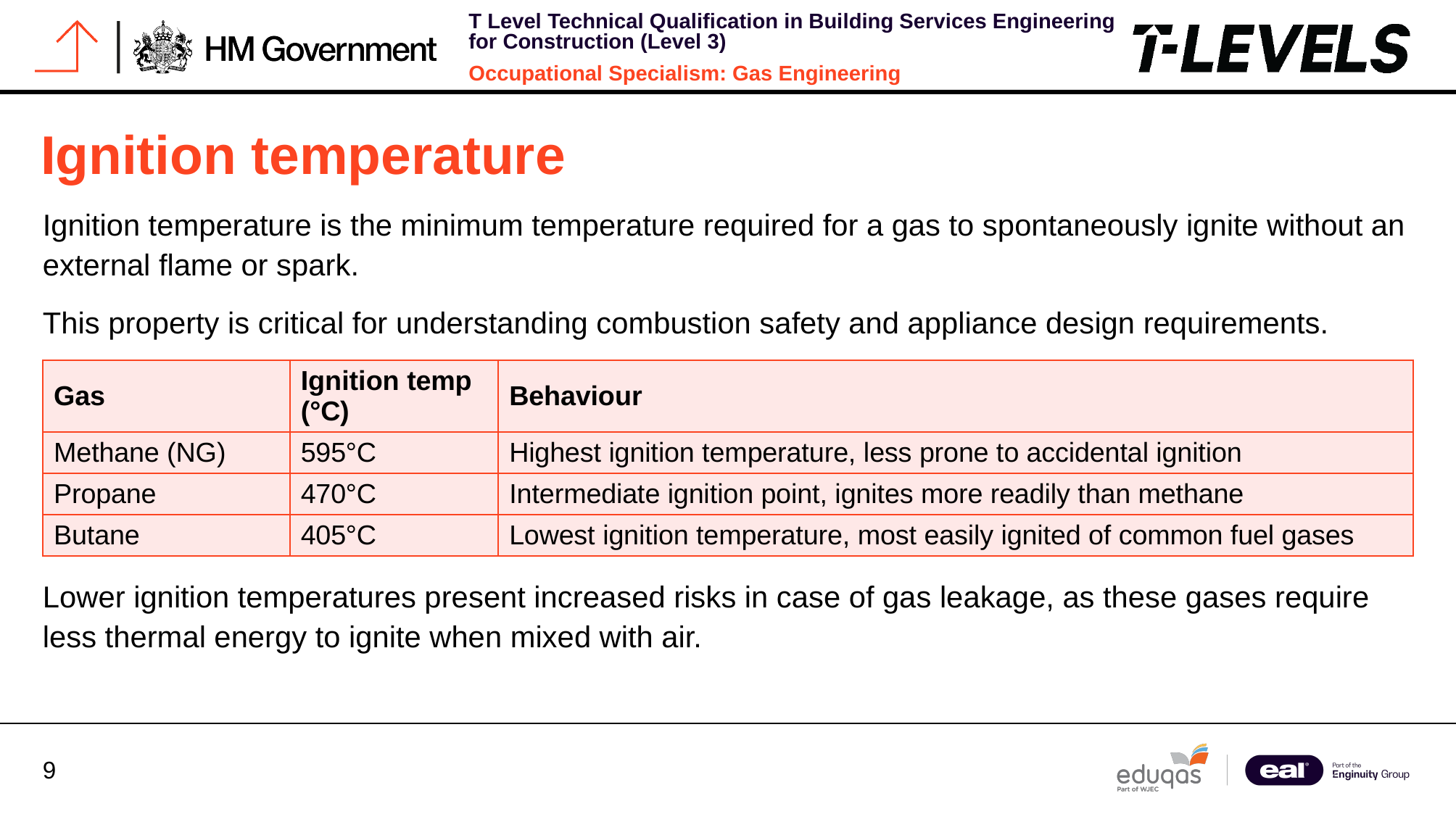

# Ignition temperature
Ignition temperature is the minimum temperature required for a gas to spontaneously ignite without an external flame or spark.
This property is critical for understanding combustion safety and appliance design requirements.

Lower ignition temperatures present increased risks in case of gas leakage, as these gases require less thermal energy to ignite when mixed with air.

| Gas | Ignition temp (°C) | Behaviour |
| --- | --- | --- |
| Methane (NG) | 595°C | Highest ignition temperature, less prone to accidental ignition |
| Propane | 470°C | Intermediate ignition point, ignites more readily than methane |
| Butane | 405°C | Lowest ignition temperature, most easily ignited of common fuel gases |